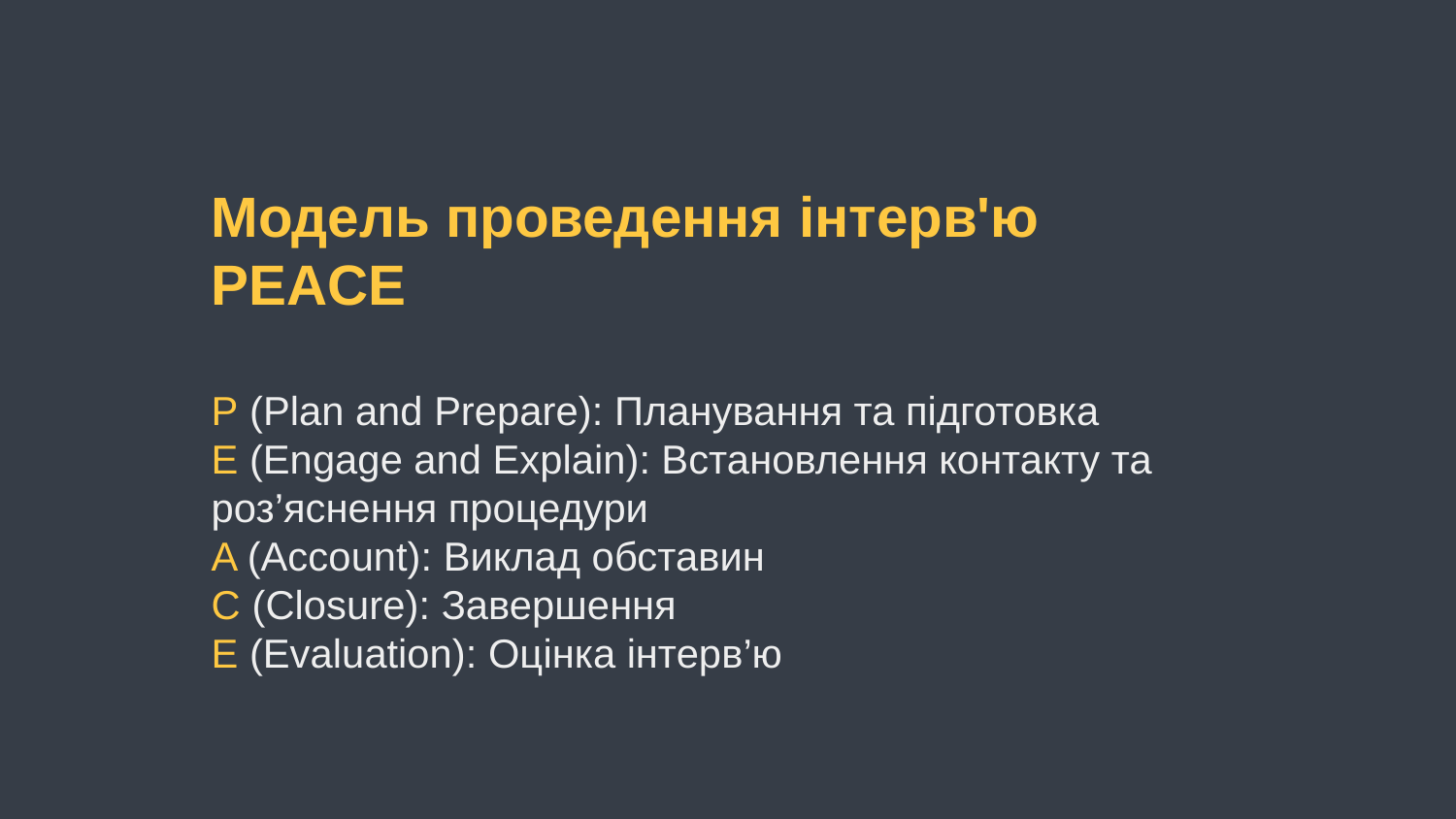

Модель проведення інтерв'ю PEACE

Р (Plan and Prepare): Планування та підготовка
E (Engage and Explain): Встановлення контакту та роз’яснення процедури
A (Account): Виклад обставин
C (Closure): Завершення
E (Evaluation): Оцінка інтерв’ю